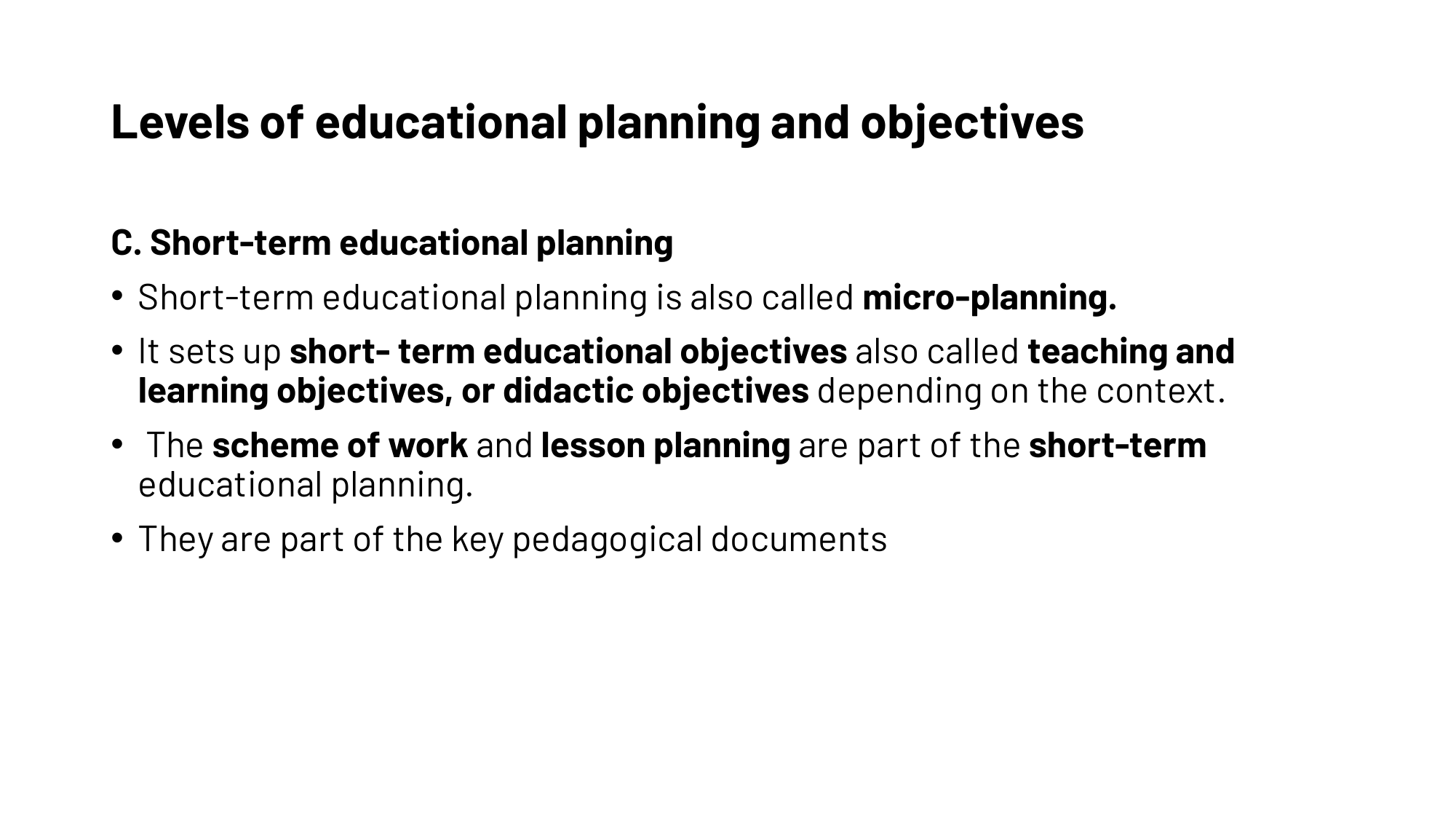

# Levels of educational planning and objectives
C. Short-term educational planning
Short-term educational planning is also called micro-planning.
It sets up short- term educational objectives also called teaching and learning objectives, or didactic objectives depending on the context.
 The scheme of work and lesson planning are part of the short-term educational planning.
They are part of the key pedagogical documents